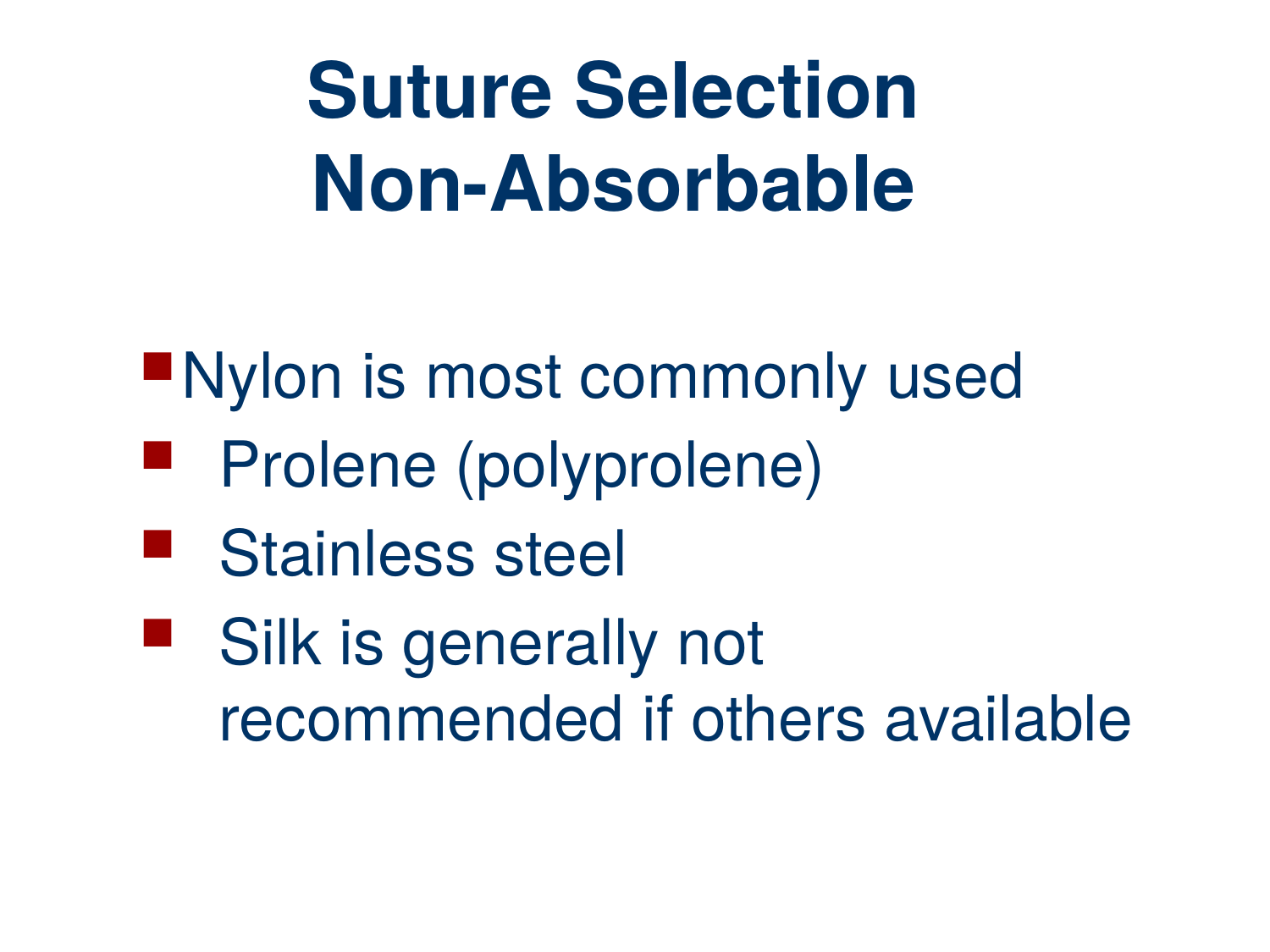

# Suture Selection Non-Absorbable
Nylon is most commonly used
Prolene (polyprolene)
Stainless steel
Silk is generally not recommended if others available